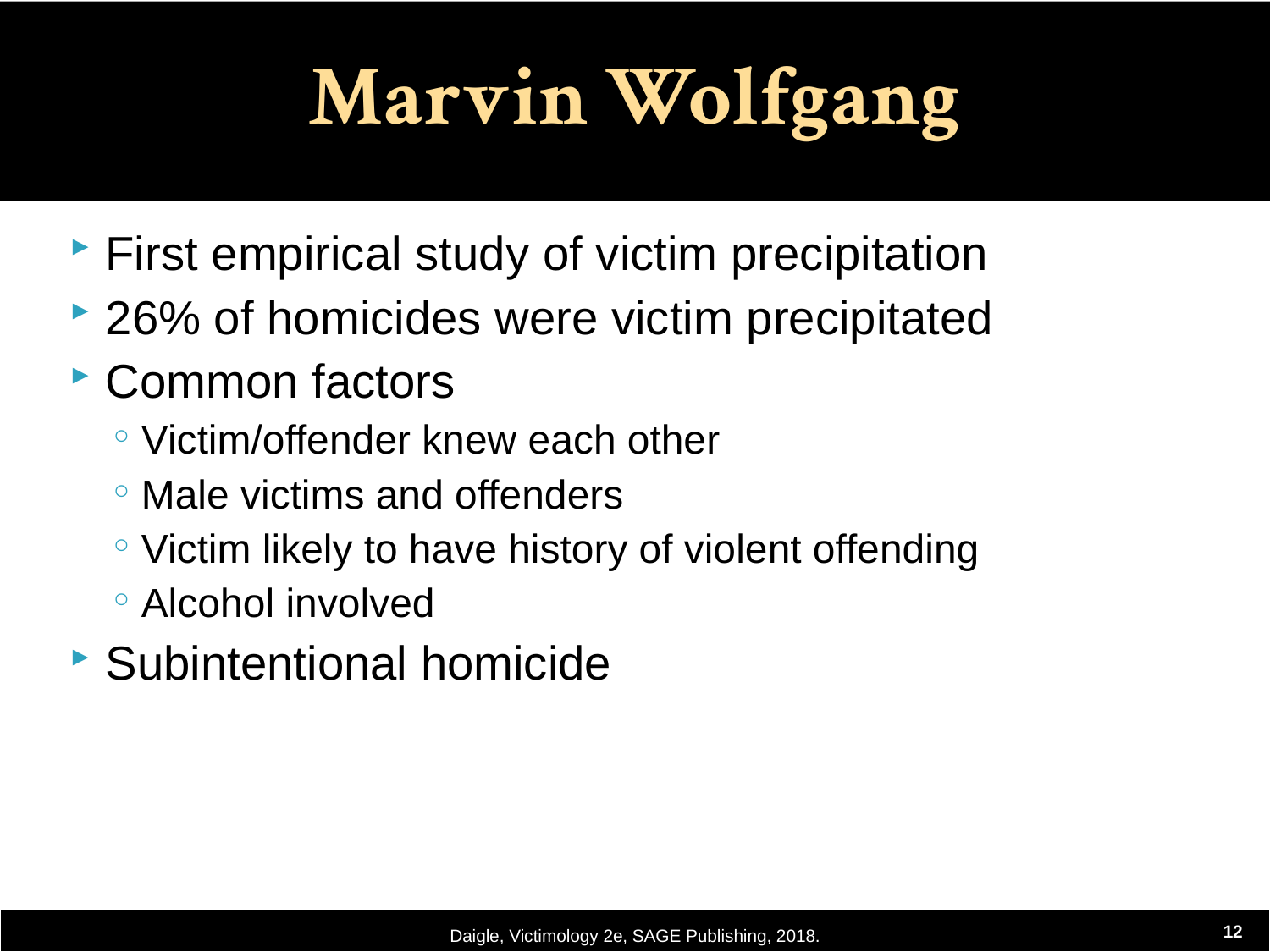

# Marvin Wolfgang
First empirical study of victim precipitation
26% of homicides were victim precipitated
Common factors
Victim/offender knew each other
Male victims and offenders
Victim likely to have history of violent offending
Alcohol involved
Subintentional homicide
Daigle, Victimology 2e, SAGE Publishing, 2018.
12